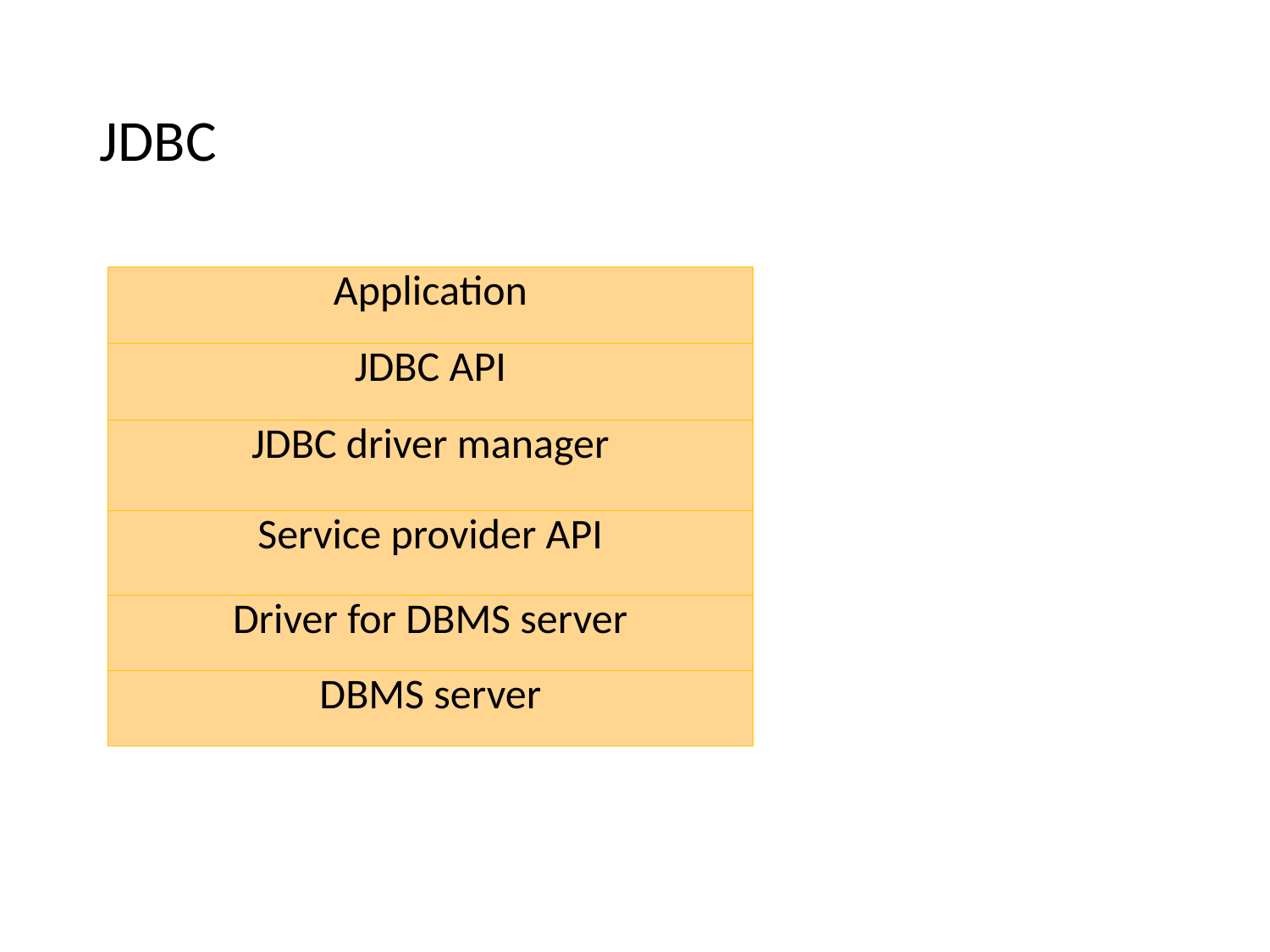

# JDBC
| Application |
| --- |
| JDBC API |
| JDBC driver manager |
| Service provider API |
| Driver for DBMS server |
| DBMS server |